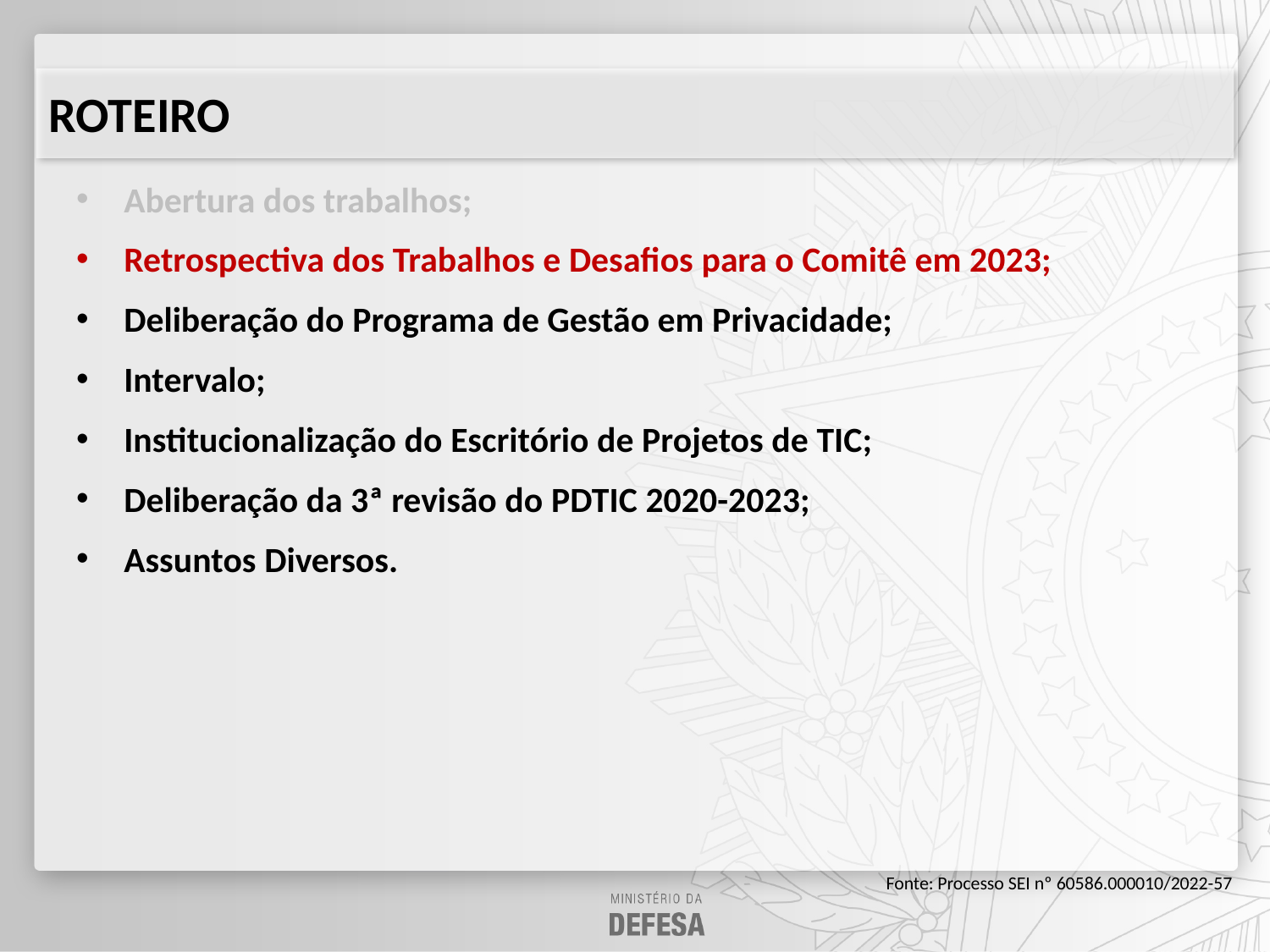

# ROTEIRO
Abertura dos trabalhos;
Retrospectiva dos Trabalhos e Desafios para o Comitê em 2023;
Deliberação do Programa de Gestão em Privacidade;
Intervalo;
Institucionalização do Escritório de Projetos de TIC;
Deliberação da 3ª revisão do PDTIC 2020-2023;
Assuntos Diversos.
Fonte: Processo SEI nº 60586.000010/2022-57